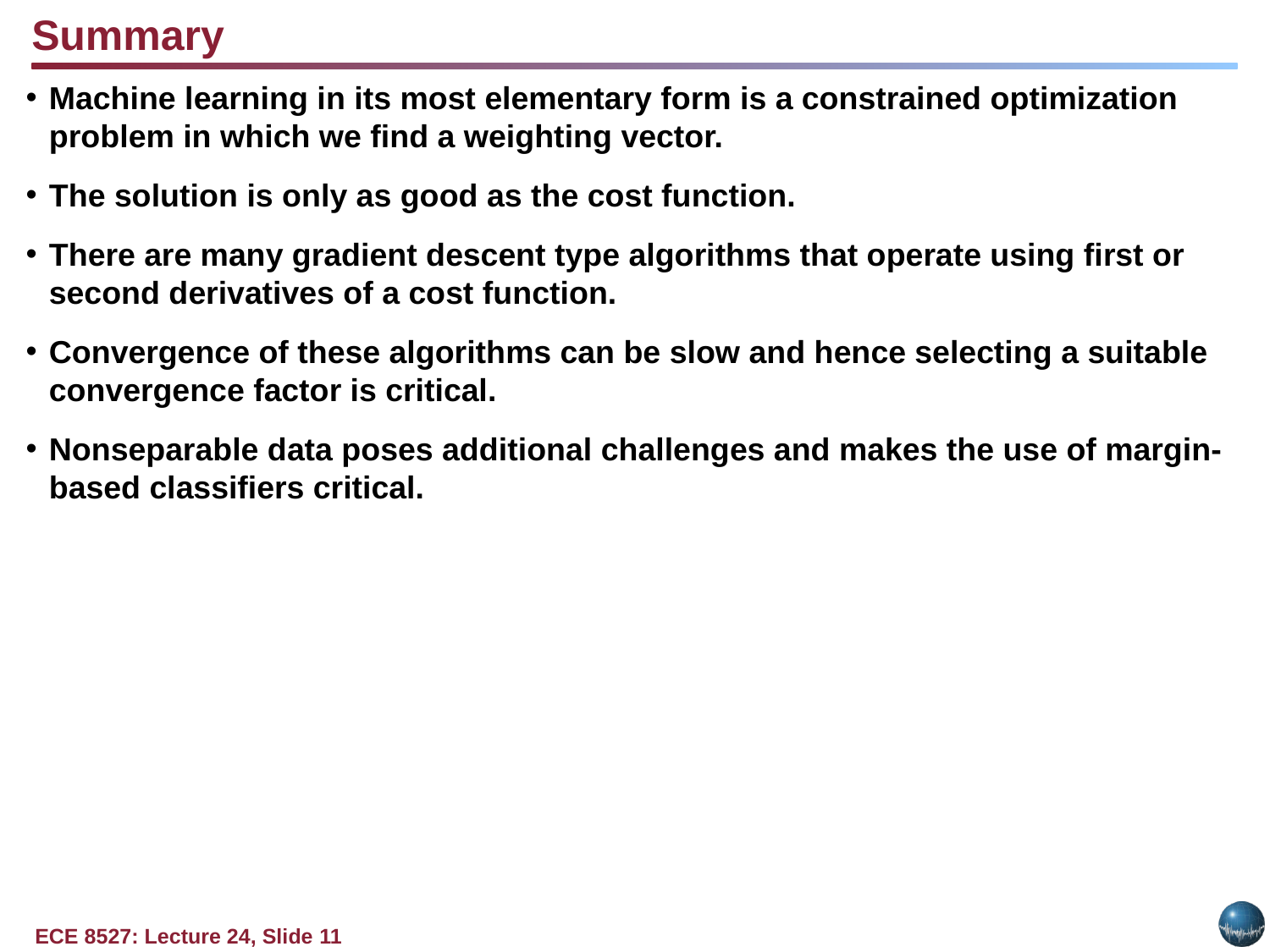

Summary
Machine learning in its most elementary form is a constrained optimization problem in which we find a weighting vector.
The solution is only as good as the cost function.
There are many gradient descent type algorithms that operate using first or second derivatives of a cost function.
Convergence of these algorithms can be slow and hence selecting a suitable convergence factor is critical.
Nonseparable data poses additional challenges and makes the use of margin-based classifiers critical.